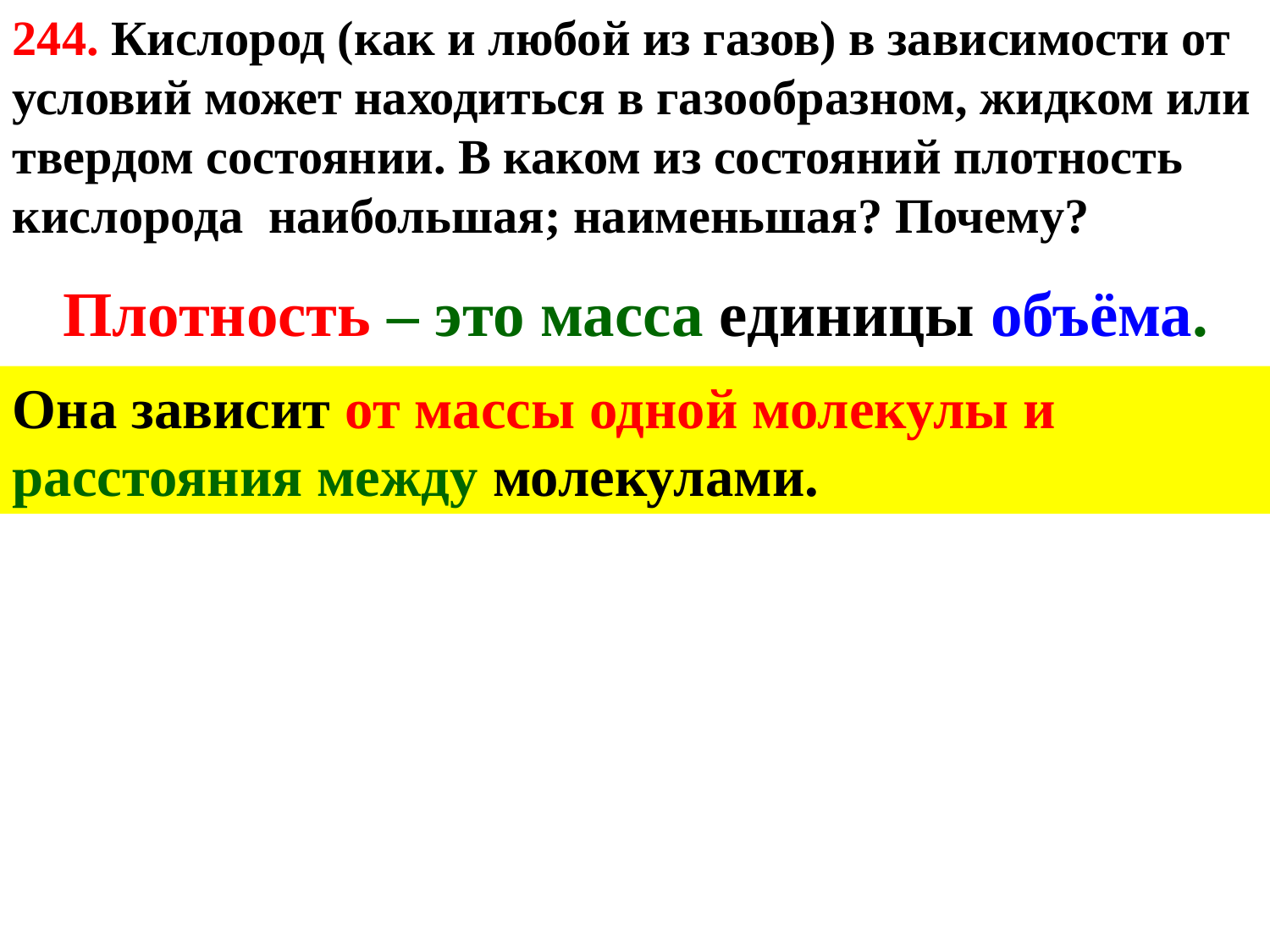

244. Кислород (как и любой из газов) в зависимости от
условий может находиться в газообразном, жидком или твердом состоянии. В каком из состояний плотность кислорода  наибольшая; наименьшая? Почему?
Плотность – это масса единицы объёма.
Она зависит от массы одной молекулы и расстояния между молекулами.